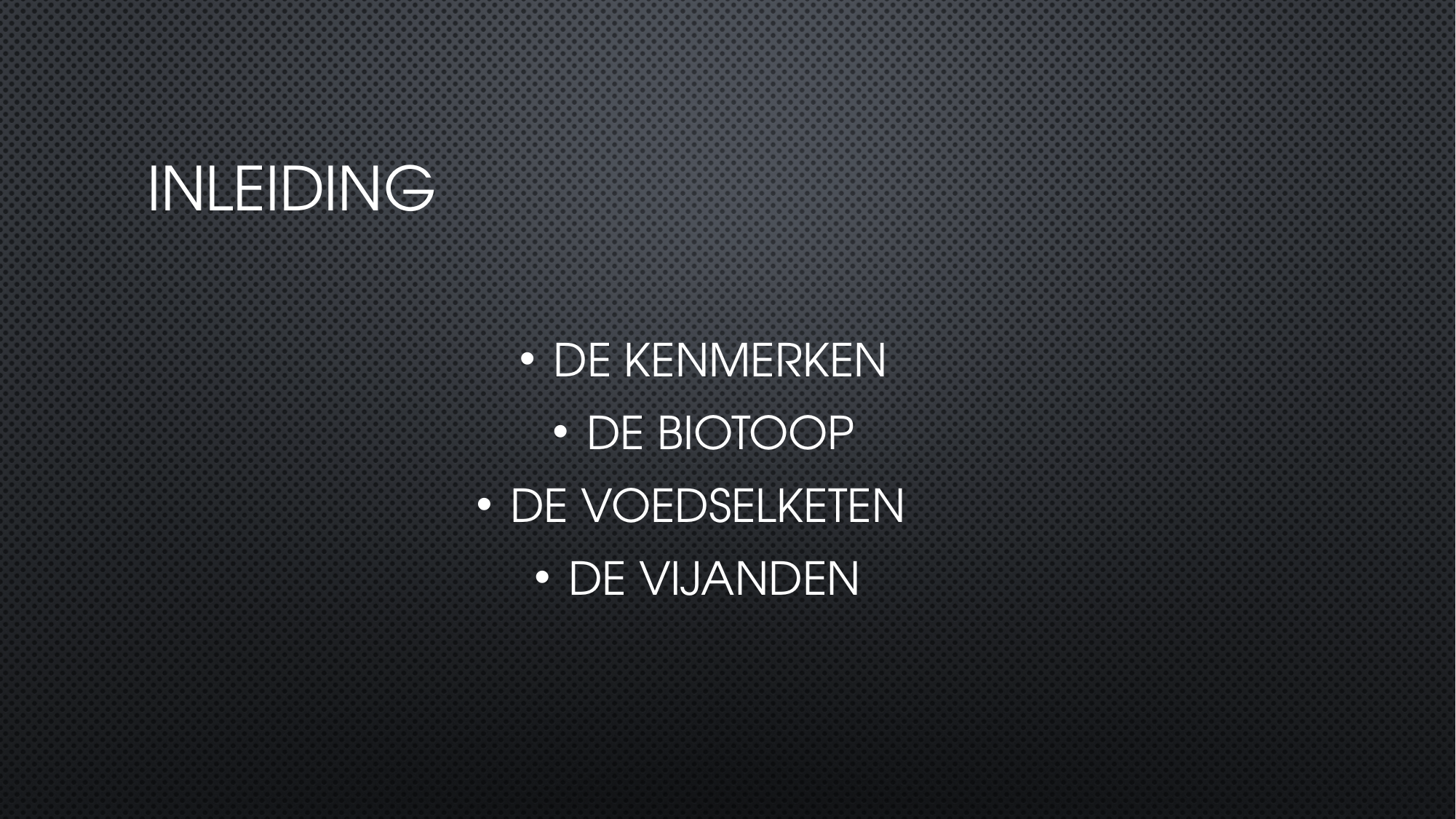

# INLEIDING
DE KENMERKEN
DE BIOTOOP
DE VOEDSELKETEN
DE VIJANDEN